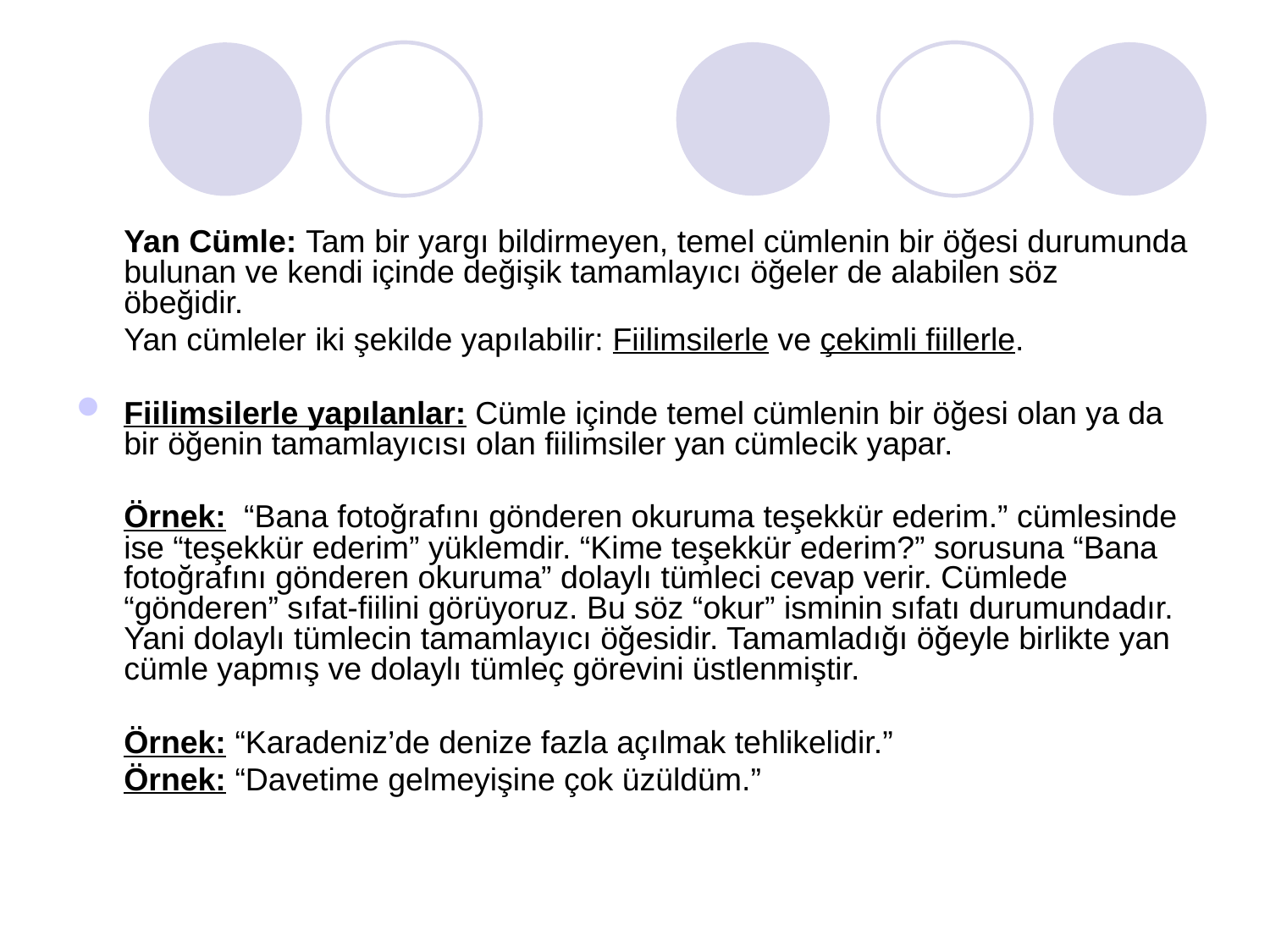

#
	Yan Cümle: Tam bir yargı bildirmeyen, temel cümlenin bir öğesi durumunda bulunan ve kendi içinde değişik tamamlayıcı öğeler de alabilen söz öbeğidir.
	Yan cümleler iki şekilde yapılabilir: Fiilimsilerle ve çekimli fiillerle.

Fiilimsilerle yapılanlar: Cümle içinde temel cümlenin bir öğesi olan ya da bir öğenin tamamlayıcısı olan fiilimsiler yan cümlecik yapar.

	Örnek:  “Bana fotoğrafını gönderen okuruma teşekkür ederim.” cümlesinde ise “teşekkür ederim” yüklemdir. “Kime teşekkür ederim?” sorusuna “Bana fotoğrafını gönderen okuruma” dolaylı tümleci cevap verir. Cümlede “gönderen” sıfat-fiilini görüyoruz. Bu söz “okur” isminin sıfatı durumundadır. Yani dolaylı tümlecin tamamlayıcı öğesidir. Tamamladığı öğeyle birlikte yan cümle yapmış ve dolaylı tümleç görevini üstlenmiştir.

	Örnek: “Karadeniz’de denize fazla açılmak tehlikelidir.”
	Örnek: “Davetime gelmeyişine çok üzüldüm.”